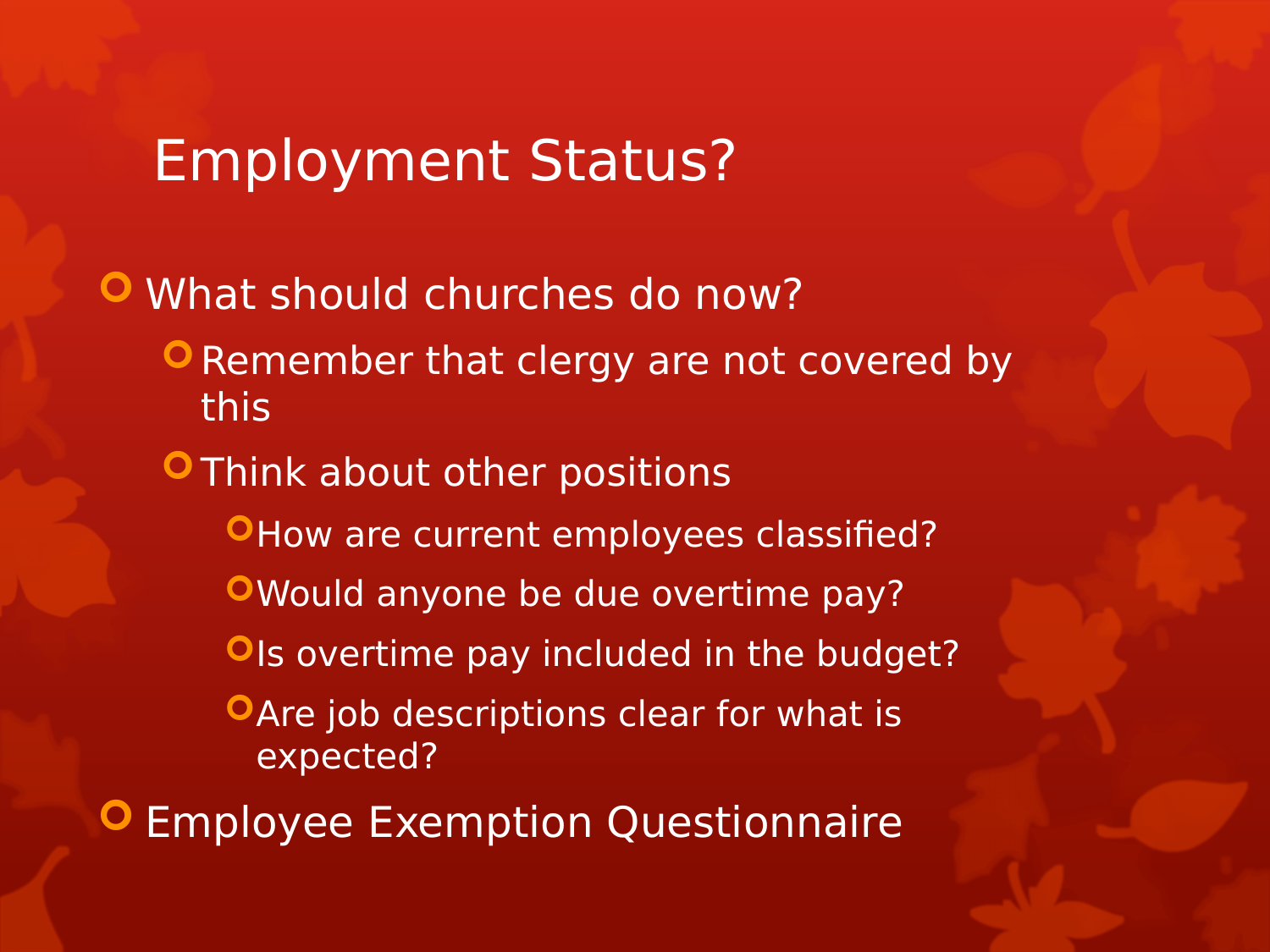

# Employment Status?
What should churches do now?
Remember that clergy are not covered by this
Think about other positions
How are current employees classified?
Would anyone be due overtime pay?
Is overtime pay included in the budget?
Are job descriptions clear for what is expected?
Employee Exemption Questionnaire